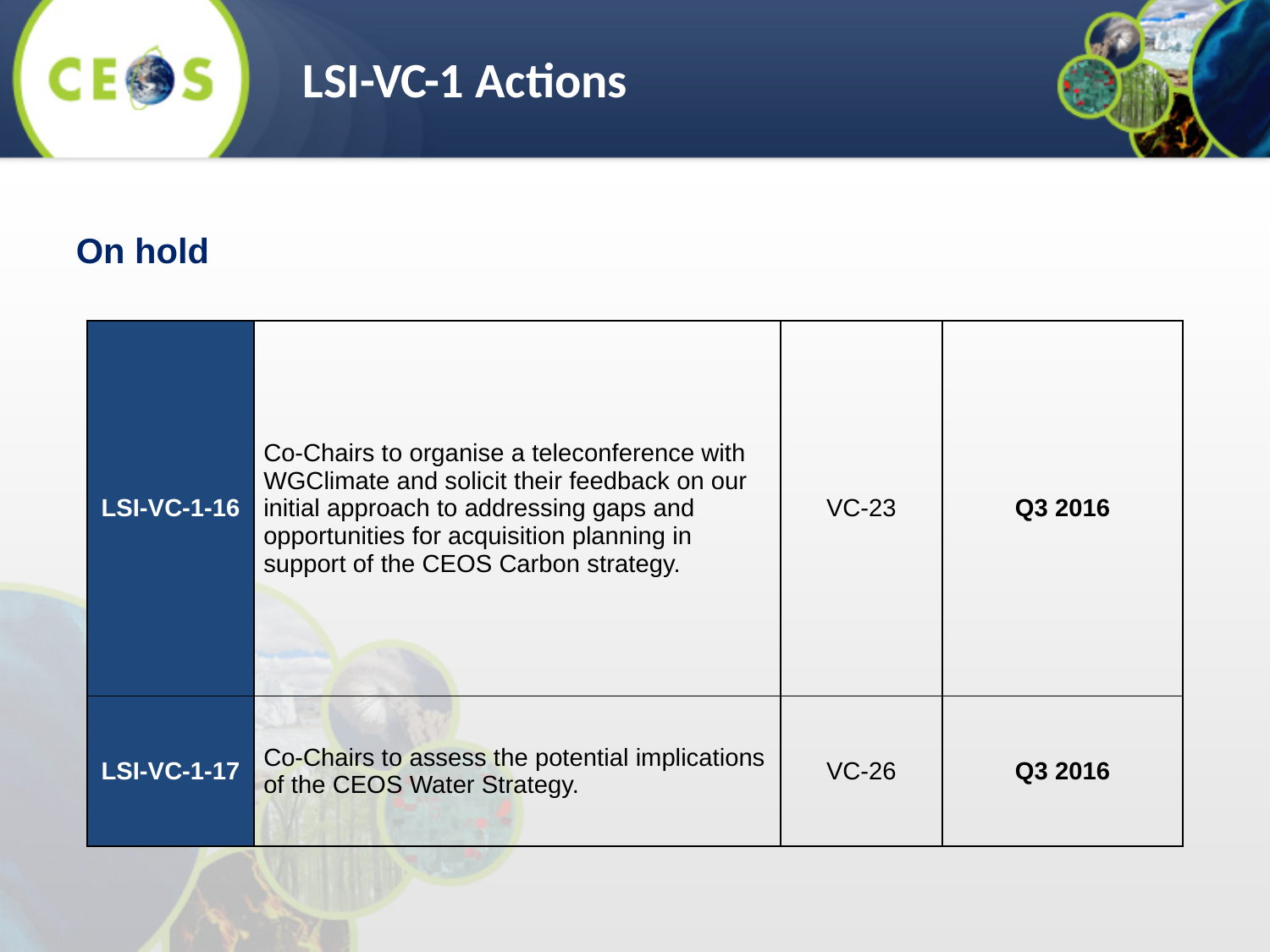

LSI-VC-1 Actions
On hold

| LSI-VC-1-16 | Co-Chairs to organise a teleconference with WGClimate and solicit their feedback on our initial approach to addressing gaps and opportunities for acquisition planning in support of the CEOS Carbon strategy. | VC-23 | Q3 2016 |
| --- | --- | --- | --- |
| LSI-VC-1-17 | Co-Chairs to assess the potential implications of the CEOS Water Strategy. | VC-26 | Q3 2016 |